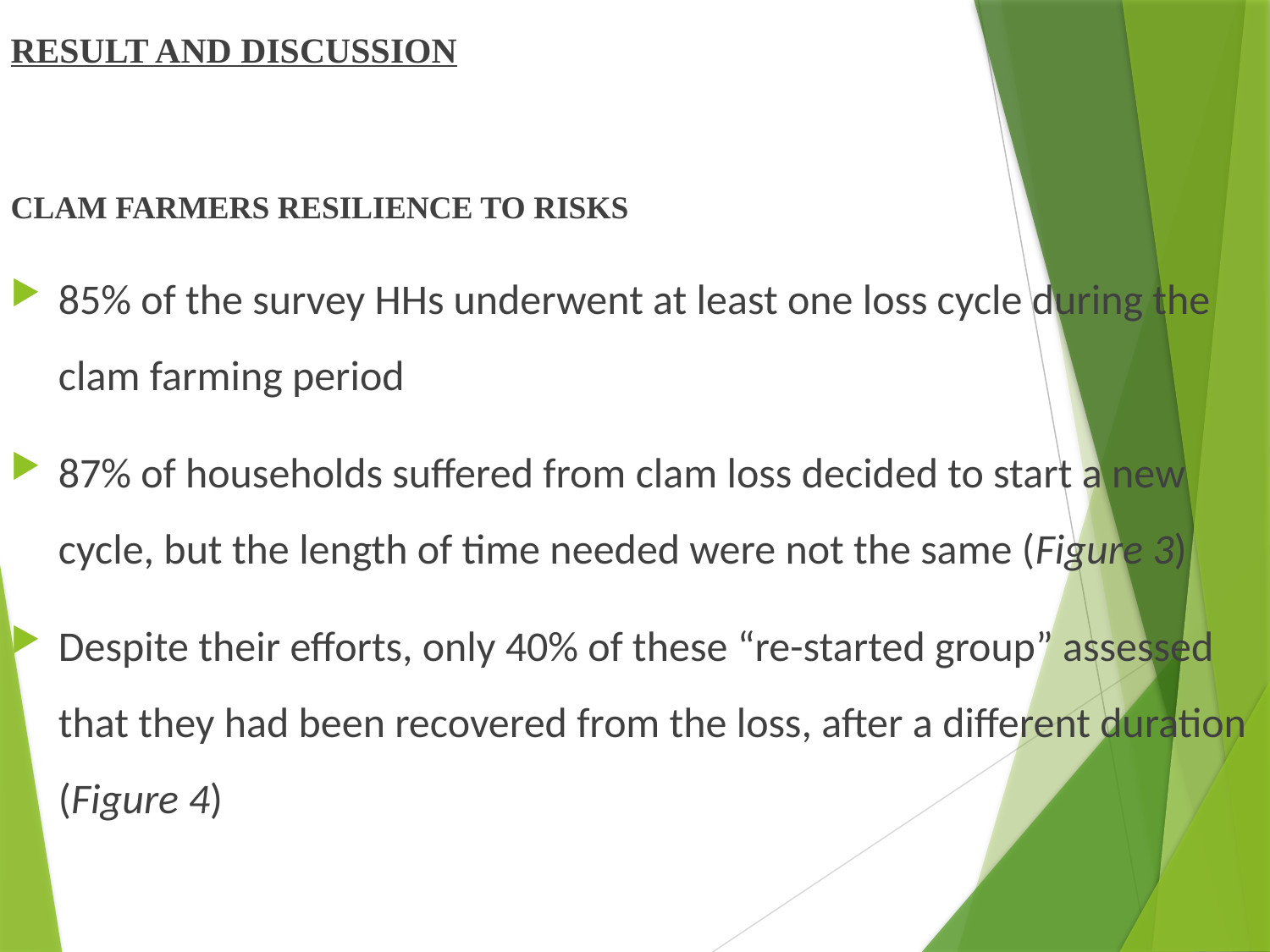

RESULT AND DISCUSSION

CLAM FARMERS RESILIENCE TO RISKS
85% of the survey HHs underwent at least one loss cycle during the clam farming period
87% of households suffered from clam loss decided to start a new cycle, but the length of time needed were not the same (Figure 3)
Despite their efforts, only 40% of these “re-started group” assessed that they had been recovered from the loss, after a different duration (Figure 4)